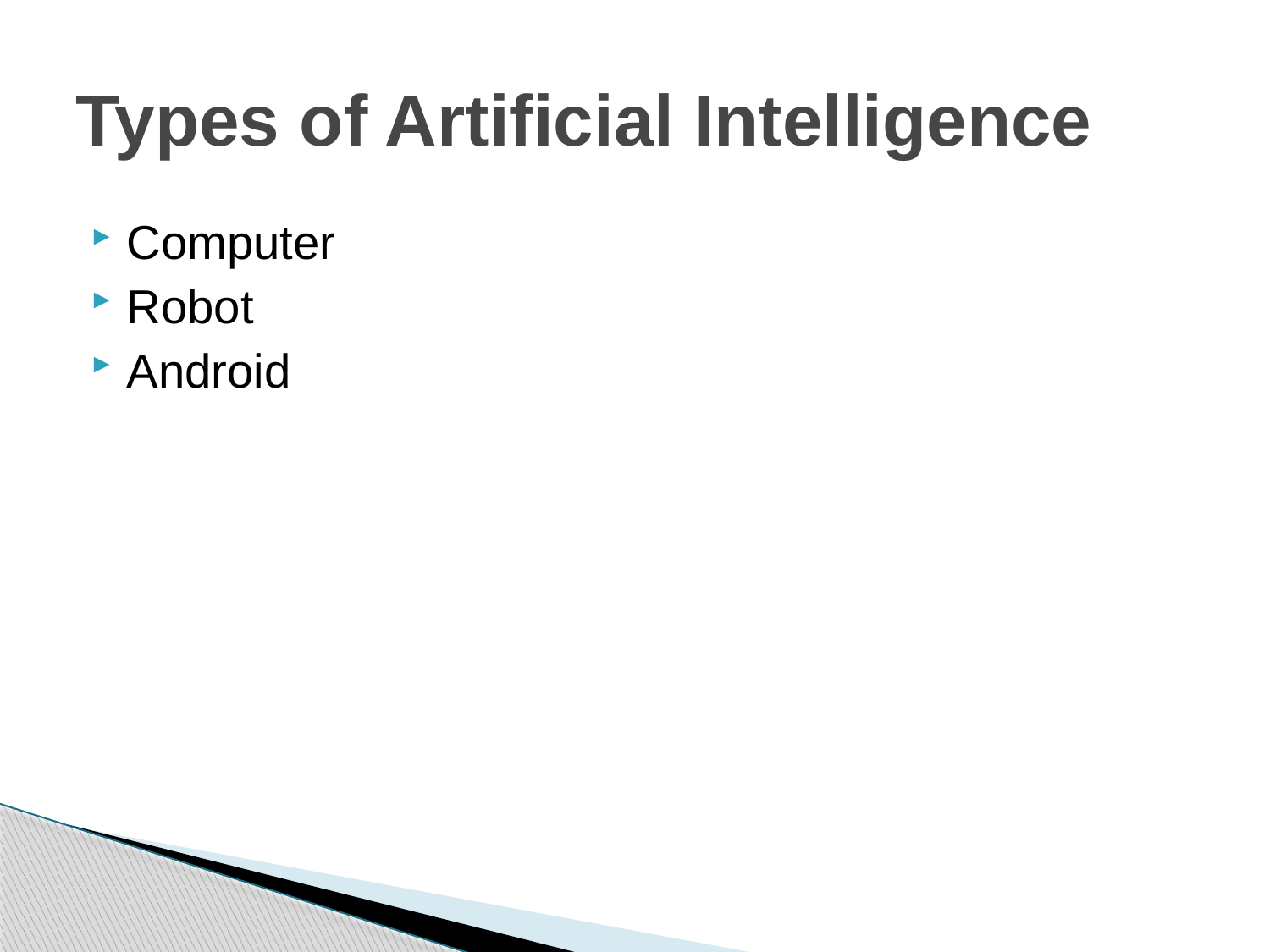

# Types of Artificial Intelligence
Computer
Robot
Android